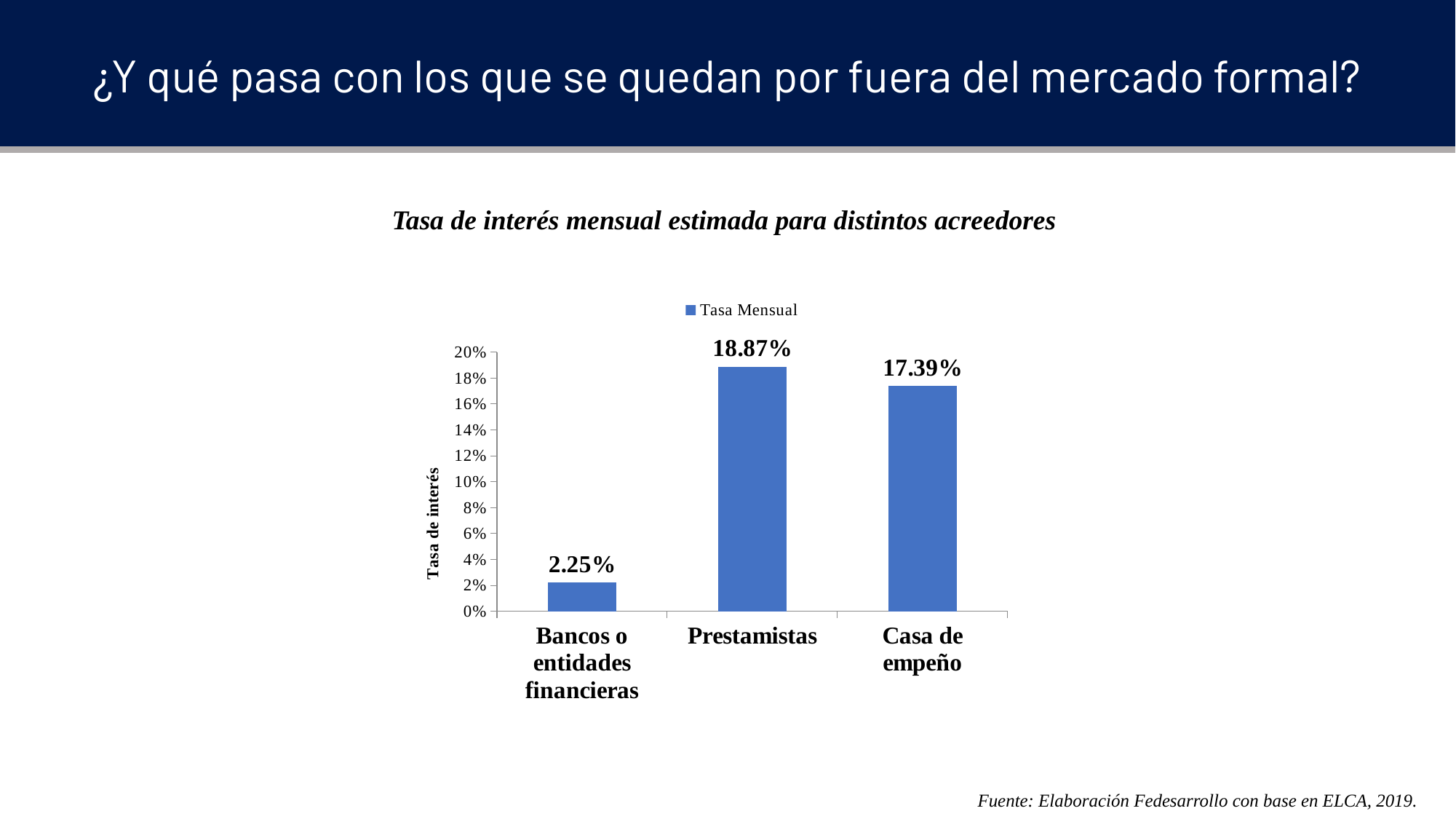

¿Y qué pasa con los que se quedan por fuera del mercado formal?
Tasa de interés mensual estimada para distintos acreedores

### Chart

| Category | Tasa Mensual  |
|---|---|
| Bancos o entidades financieras | 0.0225087 |
| Prestamistas | 0.188674 |
| Casa de empeño | 0.173937 |
Fuente: Elaboración Fedesarrollo con base en ELCA, 2019.